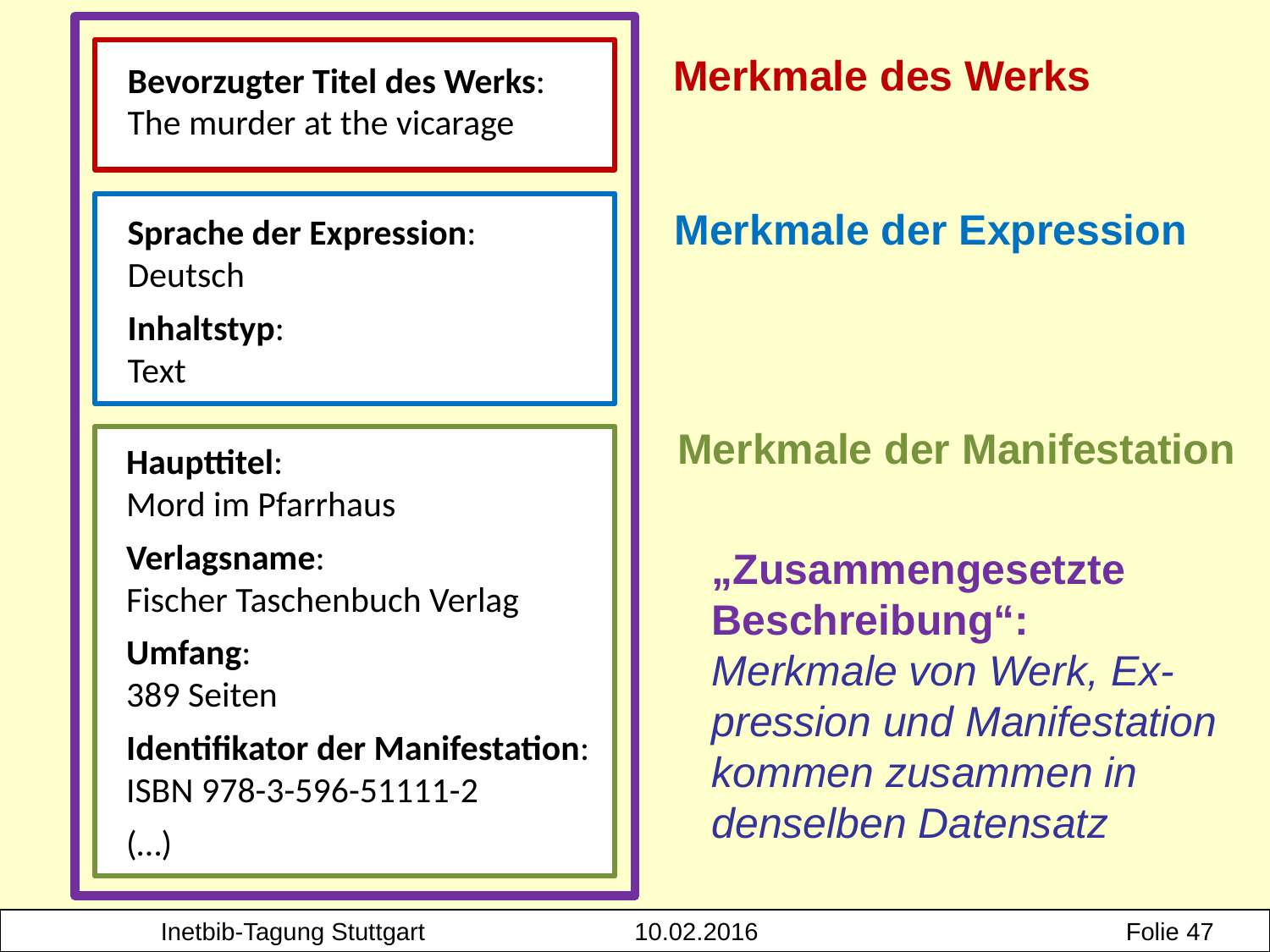

Merkmale des Werks
Bevorzugter Titel des Werks:
The murder at the vicarage

Merkmale der Expression
Sprache der Expression:
Deutsch
Inhaltstyp:
Text
Merkmale der Manifestation

Haupttitel:
Mord im Pfarrhaus
Verlagsname:
Fischer Taschenbuch Verlag
Umfang:
389 Seiten
Identifikator der Manifestation:
ISBN 978-3-596-51111-2
(…)

„Zusammengesetzte Beschreibung“:
Merkmale von Werk, Ex-pression und Manifestation kommen zusammen in denselben Datensatz